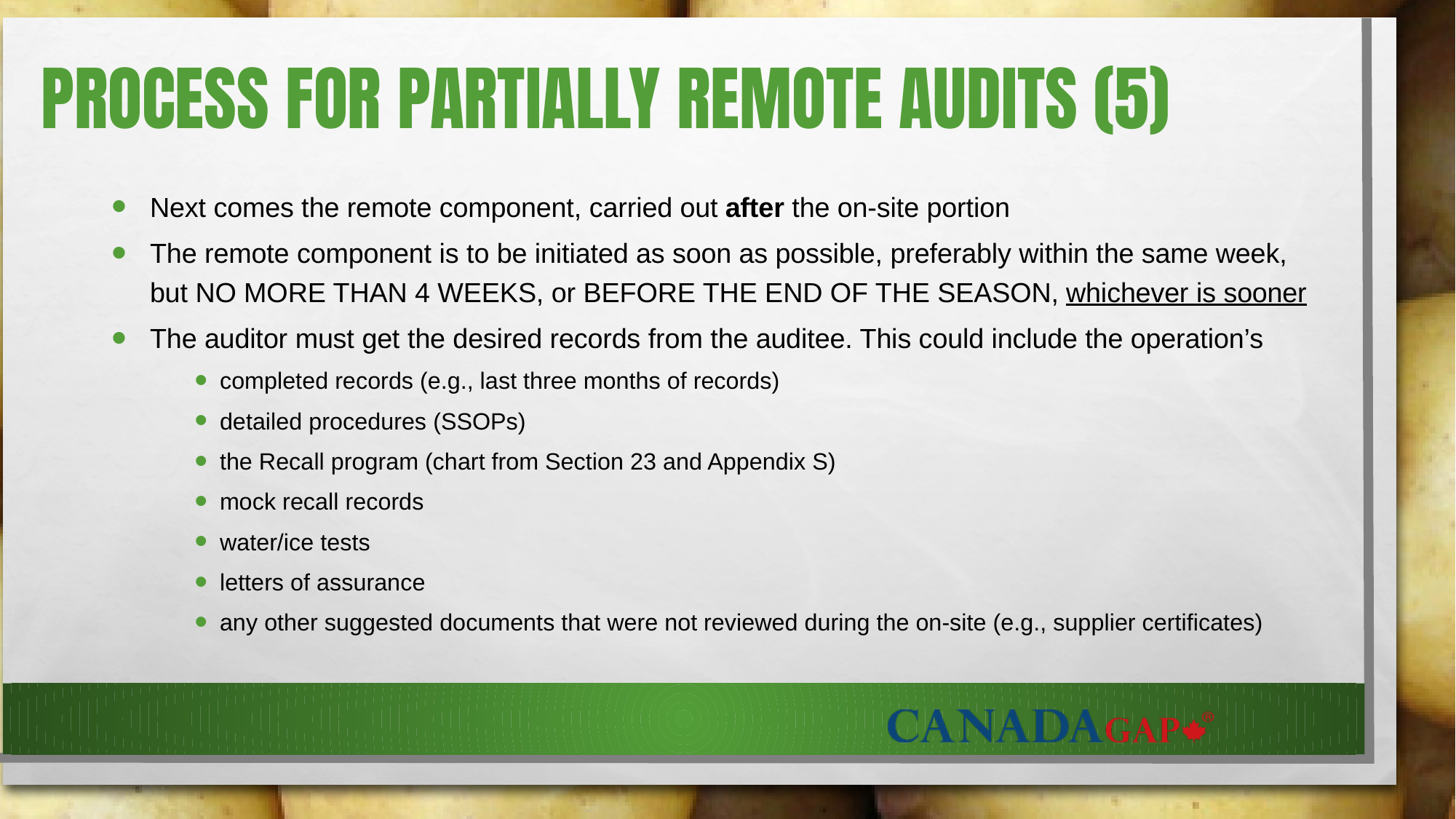

# Process for Partially Remote audits (5)
Next comes the remote component, carried out after the on-site portion
The remote component is to be initiated as soon as possible, preferably within the same week, but NO MORE THAN 4 WEEKS, or BEFORE THE END OF THE SEASON, whichever is sooner
The auditor must get the desired records from the auditee. This could include the operation’s
completed records (e.g., last three months of records)
detailed procedures (SSOPs)
the Recall program (chart from Section 23 and Appendix S)
mock recall records
water/ice tests
letters of assurance
any other suggested documents that were not reviewed during the on-site (e.g., supplier certificates)